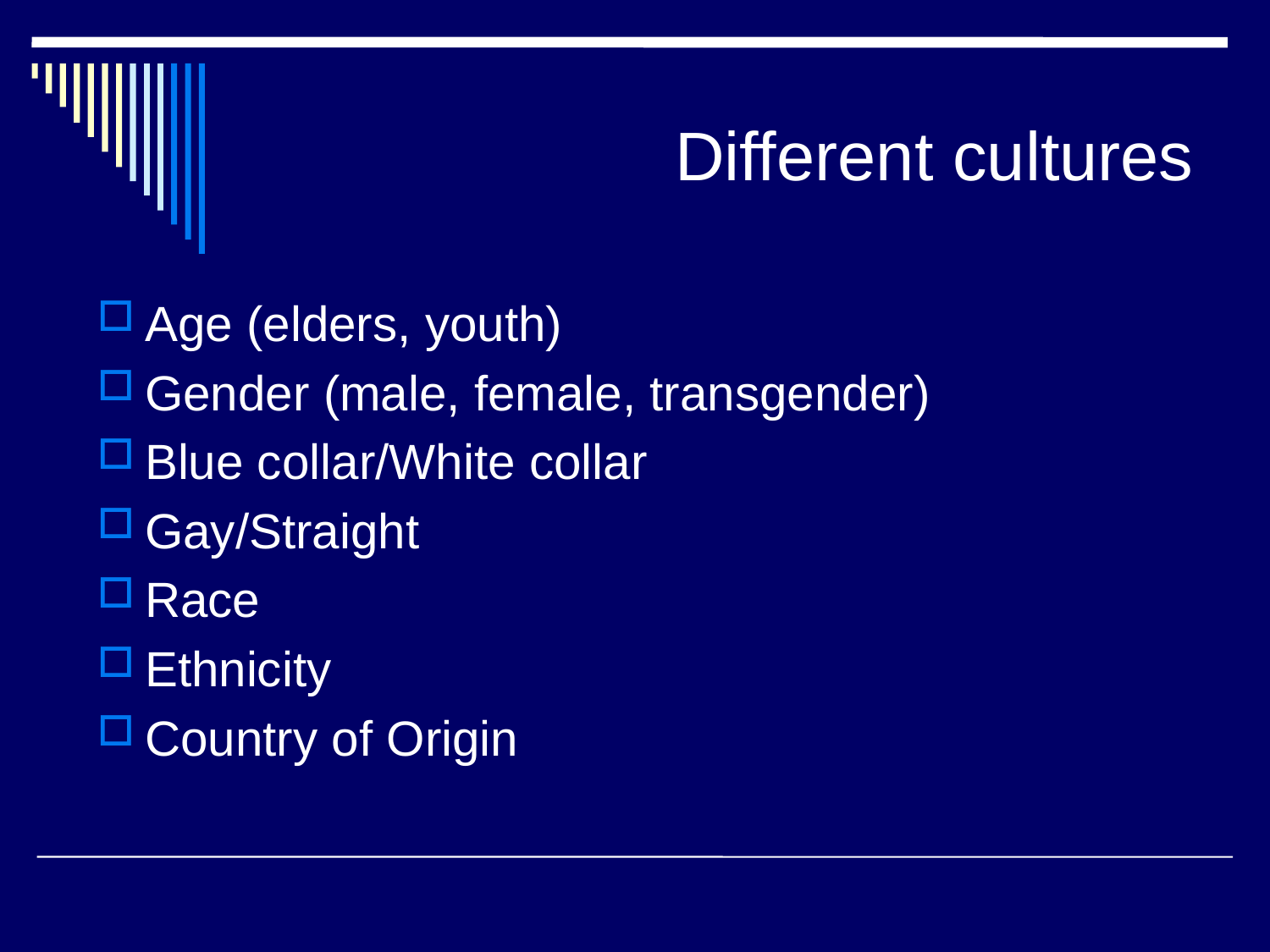

# Different cultures
Age (elders, youth)
Gender (male, female, transgender)
Blue collar/White collar
Gay/Straight
Race
Ethnicity
Country of Origin